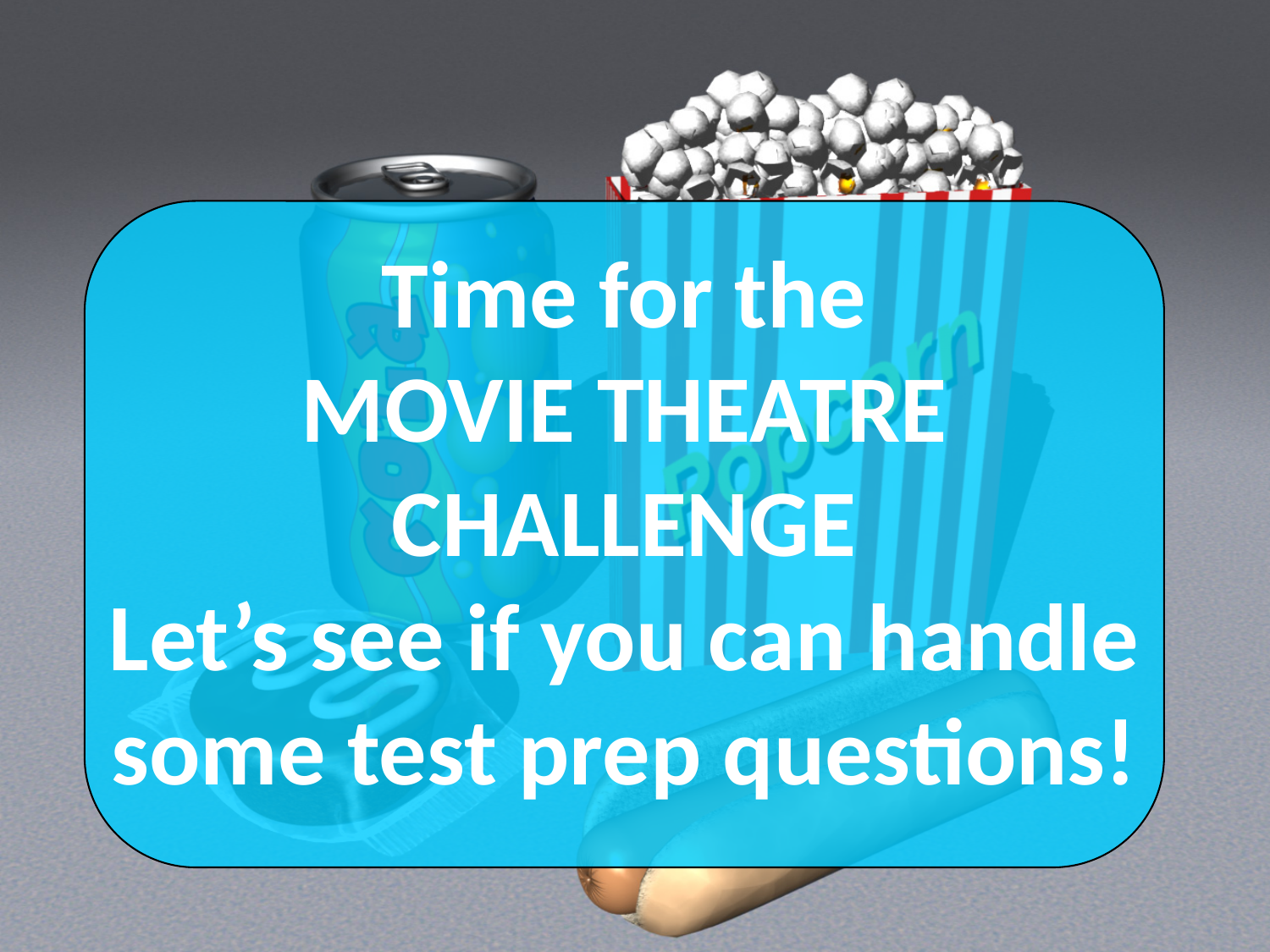

# Time for the MOVIE THEATRE CHALLENGE Let’s see if you can handle some test prep questions!